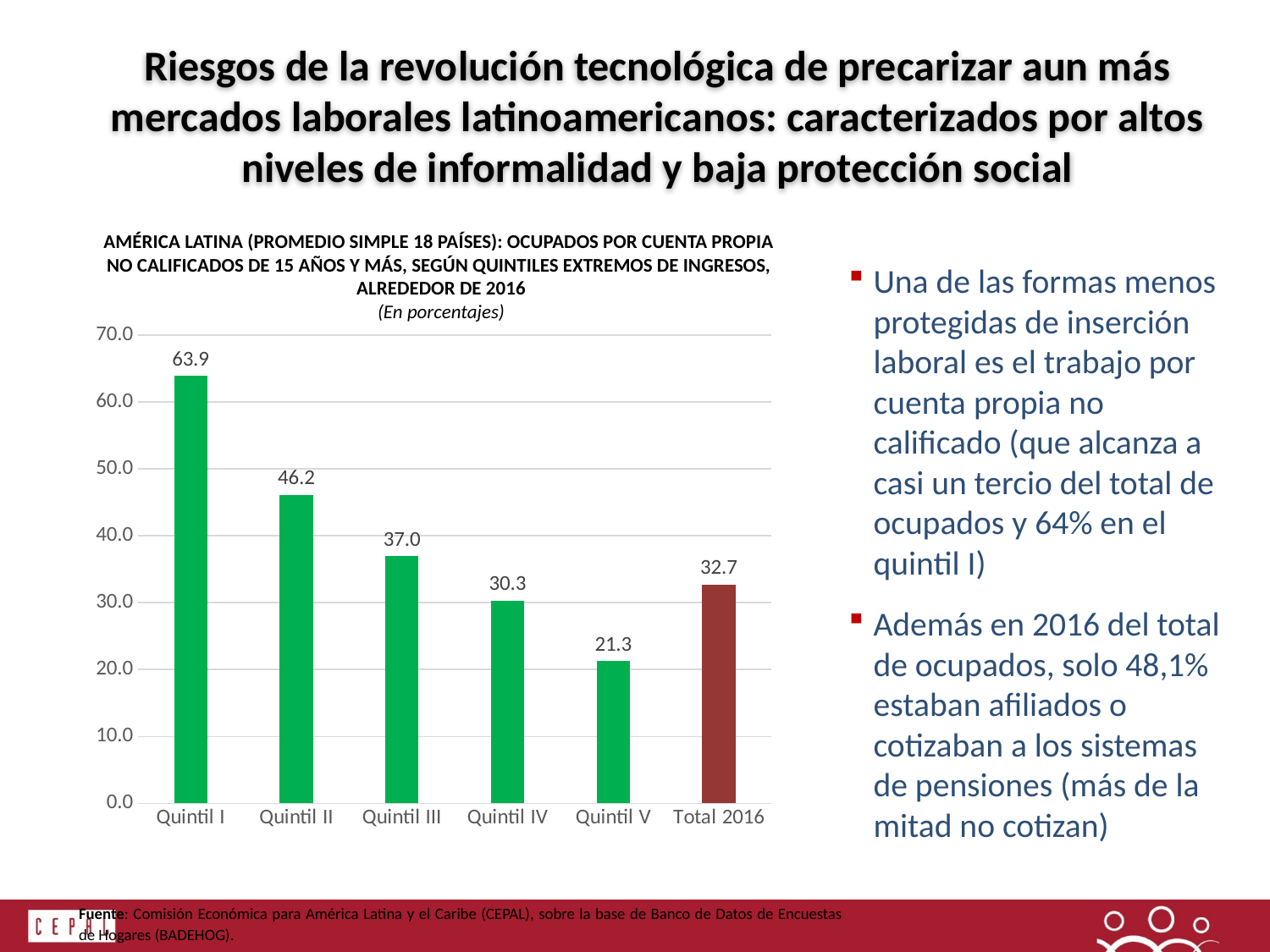

# Riesgos de la revolución tecnológica de precarizar aun más mercados laborales latinoamericanos: caracterizados por altos niveles de informalidad y baja protección social
AMÉRICA LATINA (PROMEDIO SIMPLE 18 PAÍSES): OCUPADOS POR CUENTA PROPIA
NO CALIFICADOS DE 15 AÑOS Y MÁS, SEGÚN QUINTILES EXTREMOS DE INGRESOS,
ALREDEDOR DE 2016
(En porcentajes)
Una de las formas menos protegidas de inserción laboral es el trabajo por cuenta propia no calificado (que alcanza a casi un tercio del total de ocupados y 64% en el quintil I)
Además en 2016 del total de ocupados, solo 48,1% estaban afiliados o cotizaban a los sistemas de pensiones (más de la mitad no cotizan)

### Chart

| Category | América Latinaa |
|---|---|
| Quintil I | 63.907777777777774 |
| Quintil II | 46.154444444444344 |
| Quintil III | 36.952222222222204 |
| Quintil IV | 30.31666666666669 |
| Quintil V | 21.257777777777772 |
| Total 2016 | 32.738333333333394 |
Fuente: Comisión Económica para América Latina y el Caribe (CEPAL), sobre la base de Banco de Datos de Encuestas de Hogares (BADEHOG).